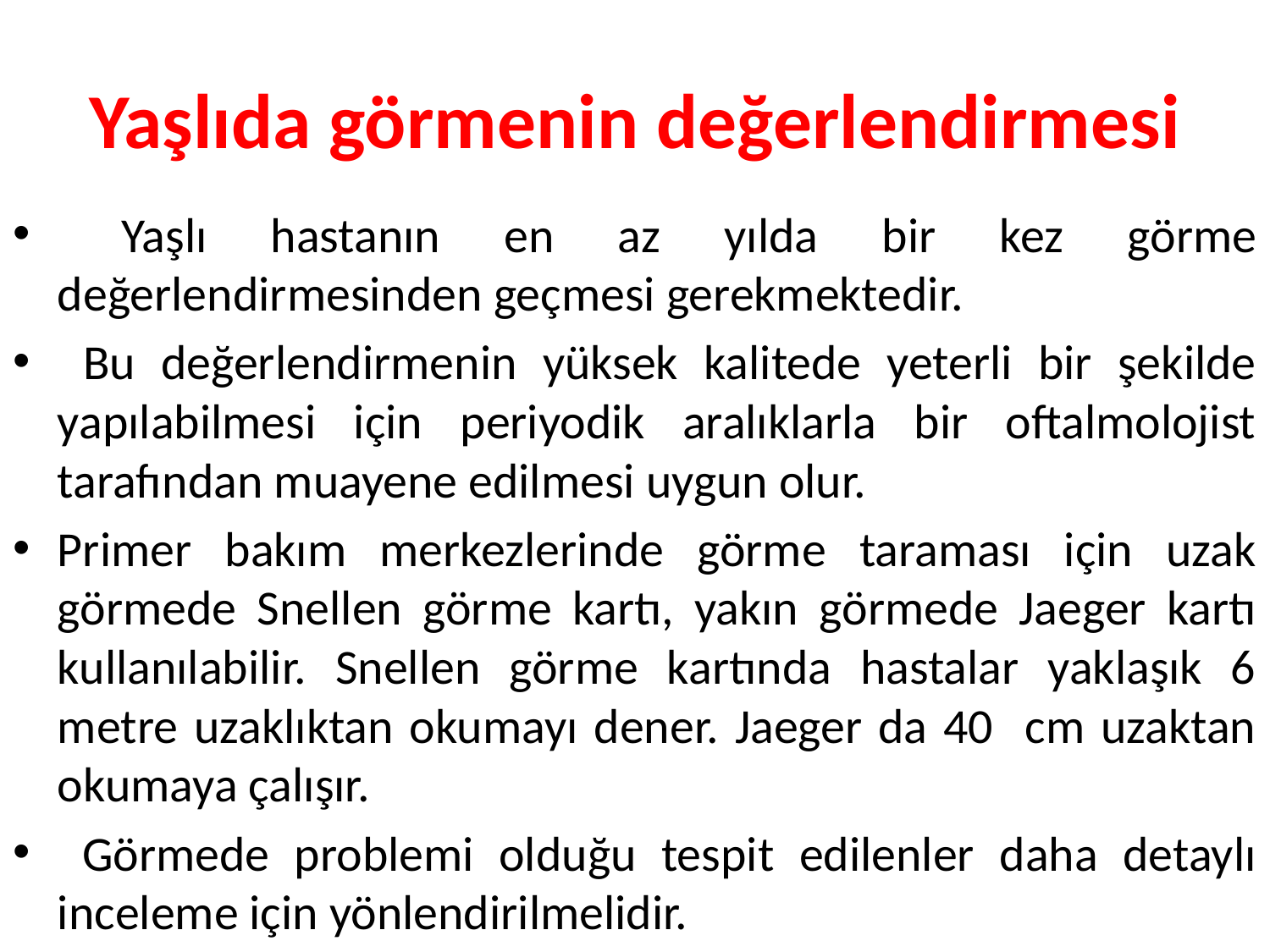

# Yaşlıda görmenin değerlendirmesi
 Yaşlı hastanın en az yılda bir kez görme değerlendirmesinden geçmesi gerekmektedir.
 Bu değerlendirmenin yüksek kalitede yeterli bir şekilde yapılabilmesi için periyodik aralıklarla bir oftalmolojist tarafından muayene edilmesi uygun olur.
Primer bakım merkezlerinde görme taraması için uzak görmede Snellen görme kartı, yakın görmede Jaeger kartı kullanılabilir. Snellen görme kartında hastalar yaklaşık 6 metre uzaklıktan okumayı dener. Jaeger da 40  cm uzaktan okumaya çalışır.
 Görmede problemi olduğu tespit edilenler daha detaylı inceleme için yönlendirilmelidir.